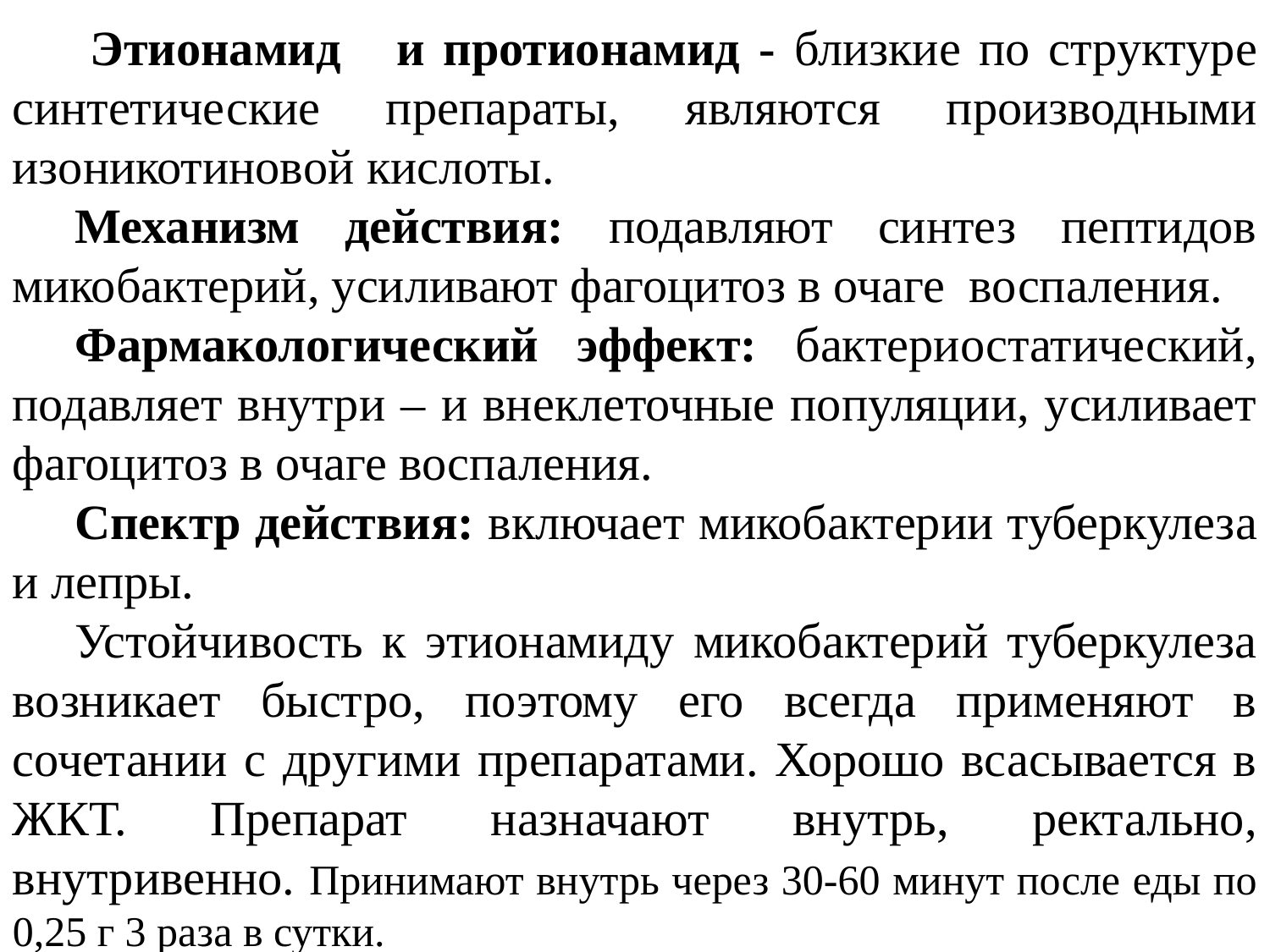

Этионамид   и протионамид - близкие по структуре синтетические препараты, являются производными изоникотиновой кислоты.
Механизм действия: подавляют синтез пептидов микобактерий, усиливают фагоцитоз в очаге  воспаления.
Фармакологический эффект: бактериостатический, подавляет внутри – и внеклеточные популяции, усиливает фагоцитоз в очаге воспаления.
Спектр действия: включает микобактерии туберкулеза и лепры.
Устойчивость к этионамиду микобактерий туберкулеза возникает быстро, поэтому его всегда применяют в сочетании с другими препаратами. Хорошо всасывается в ЖКТ. Препарат назначают внутрь, ректально, внутривенно. Принимают внутрь через 30-60 минут после еды по 0,25 г 3 раза в сутки.